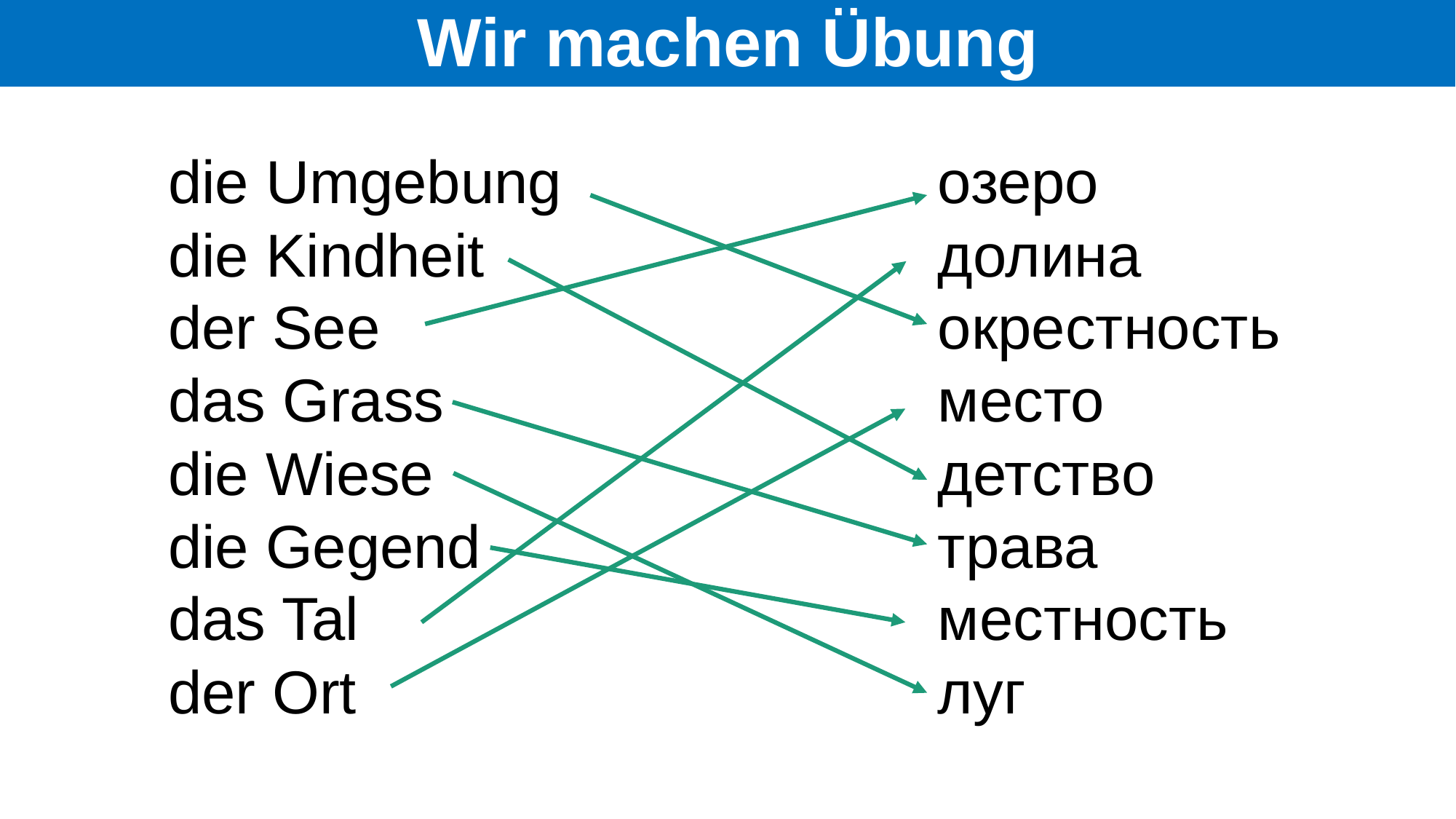

# Wir machen Übung
die Umgebung
die Kindheit
der See
das Grass
die Wiese
die Gegend
das Tal
der Ort

озеро
долина
окрестность
место
детство
трава
местность
луг